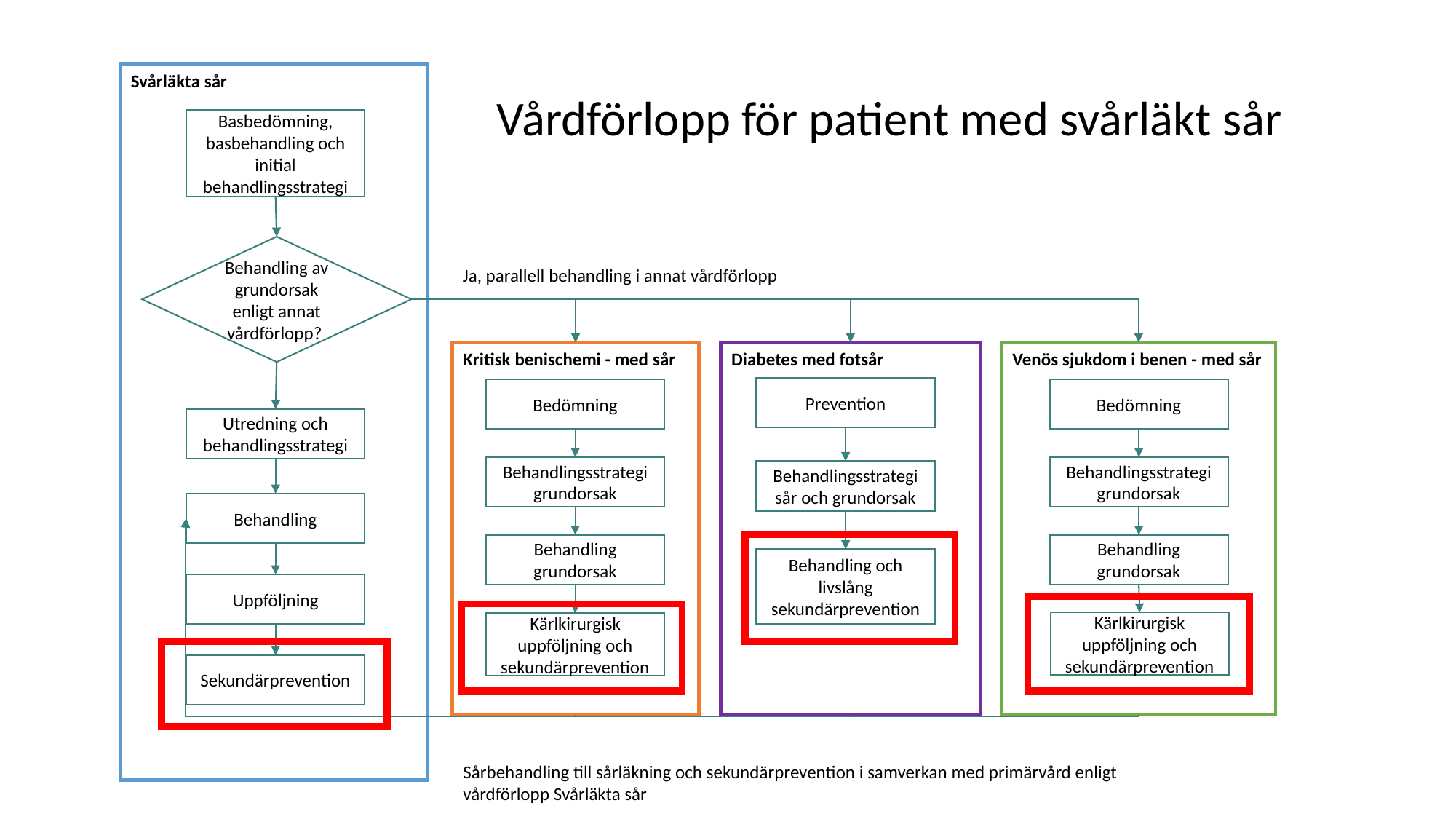

Svårläkta sår
Basbedömning, basbehandling och initial behandlingsstrategi
Behandling av grundorsak enligt annat vårdförlopp?
Ja, parallell behandling i annat vårdförlopp
Kritisk benischemi - med sår
Diabetes med fotsår
Venös sjukdom i benen - med sår
Prevention
Bedömning
Bedömning
Utredning och behandlingsstrategi
Behandlingsstrategi grundorsak
Behandlingsstrategi grundorsak
Behandlingsstrategi sår och grundorsak
Behandling
Behandling grundorsak
Behandling grundorsak
Behandling och livslång sekundärprevention
Uppföljning
Kärlkirurgisk uppföljning och sekundärprevention
Kärlkirurgisk uppföljning och sekundärprevention
Sekundärprevention
Sårbehandling till sårläkning och sekundärprevention i samverkan med primärvård enligt vårdförlopp Svårläkta sår
Vårdförlopp för patient med svårläkt sår

5